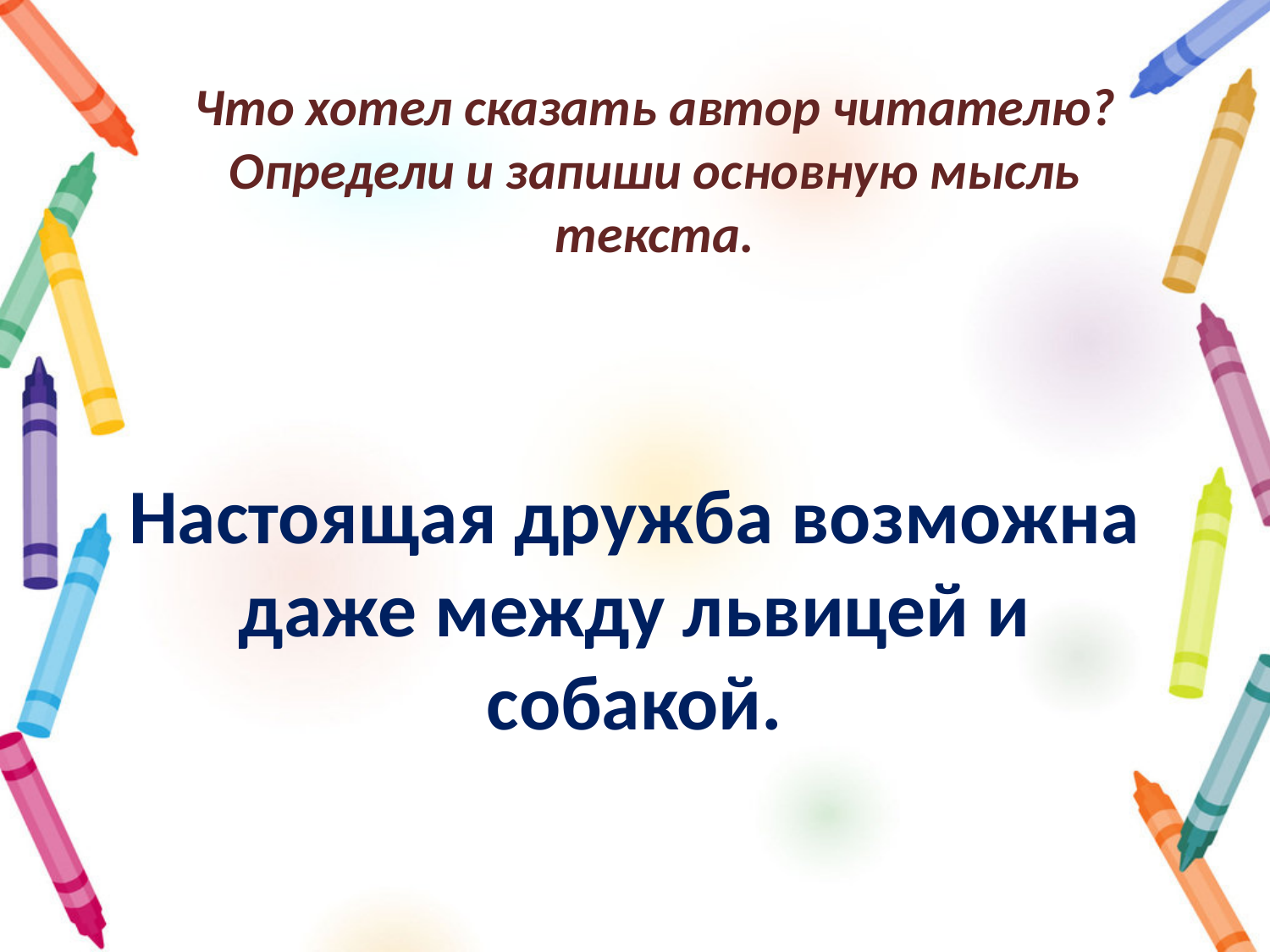

# Что хотел сказать автор читателю? Определи и запиши основную мысль текста.
Настоящая дружба возможна даже между львицей и собакой.